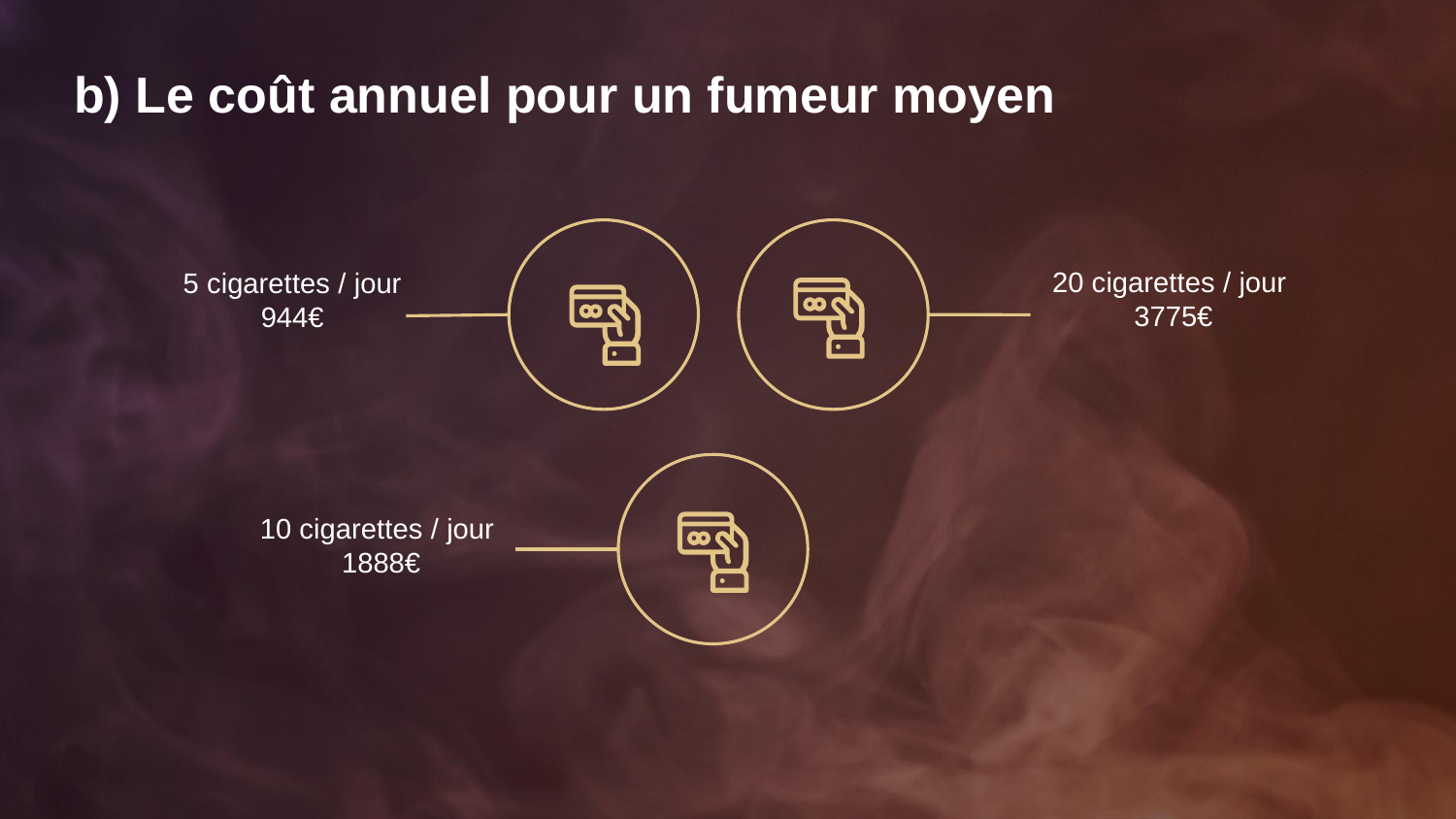

b) Le coût annuel pour un fumeur moyen

20 cigarettes / jour
3775€
5 cigarettes / jour 944€

10 cigarettes / jour
1888€